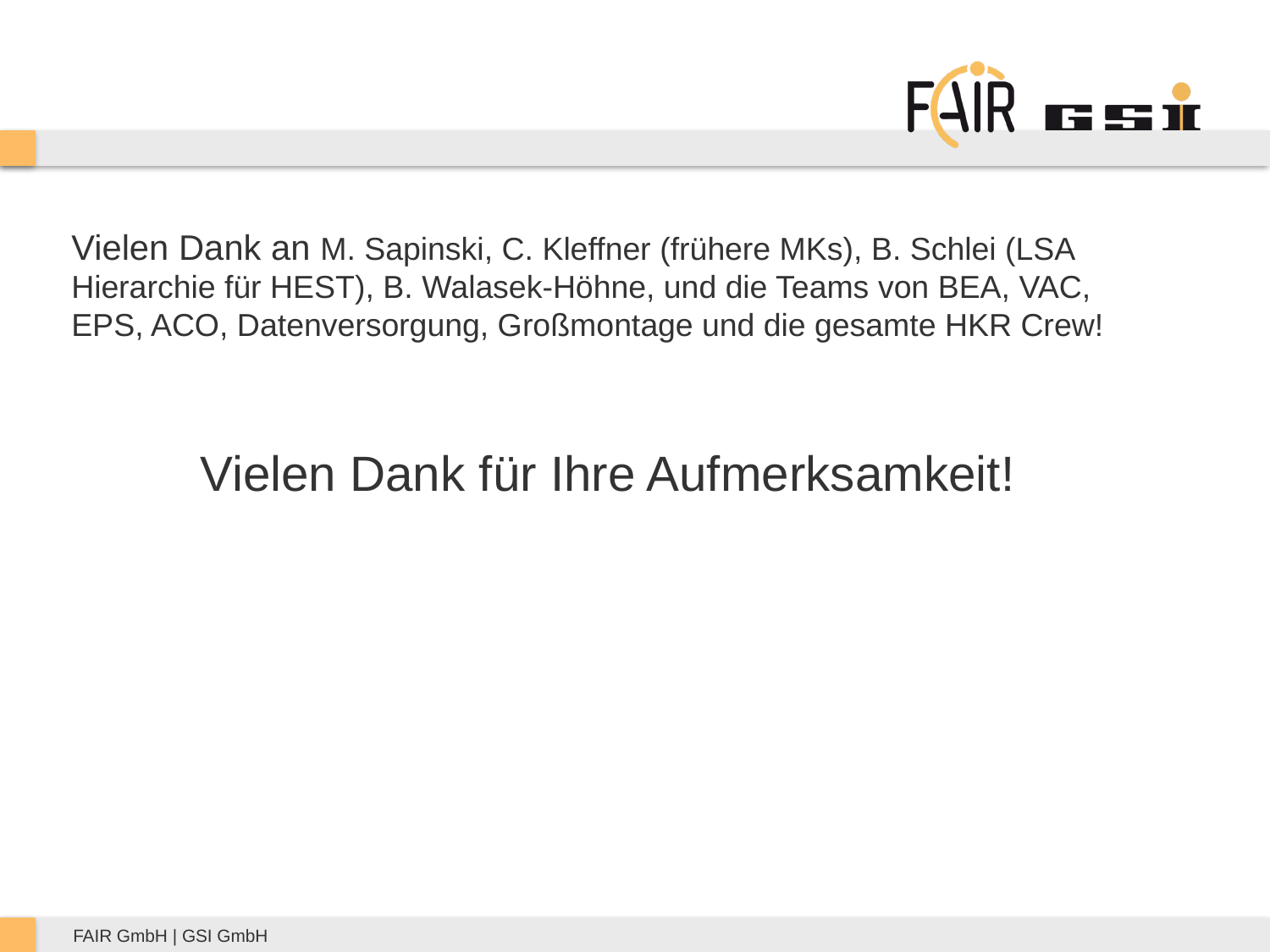

Vielen Dank an M. Sapinski, C. Kleffner (frühere MKs), B. Schlei (LSA Hierarchie für HEST), B. Walasek-Höhne, und die Teams von BEA, VAC, EPS, ACO, Datenversorgung, Großmontage und die gesamte HKR Crew!

Vielen Dank für Ihre Aufmerksamkeit!